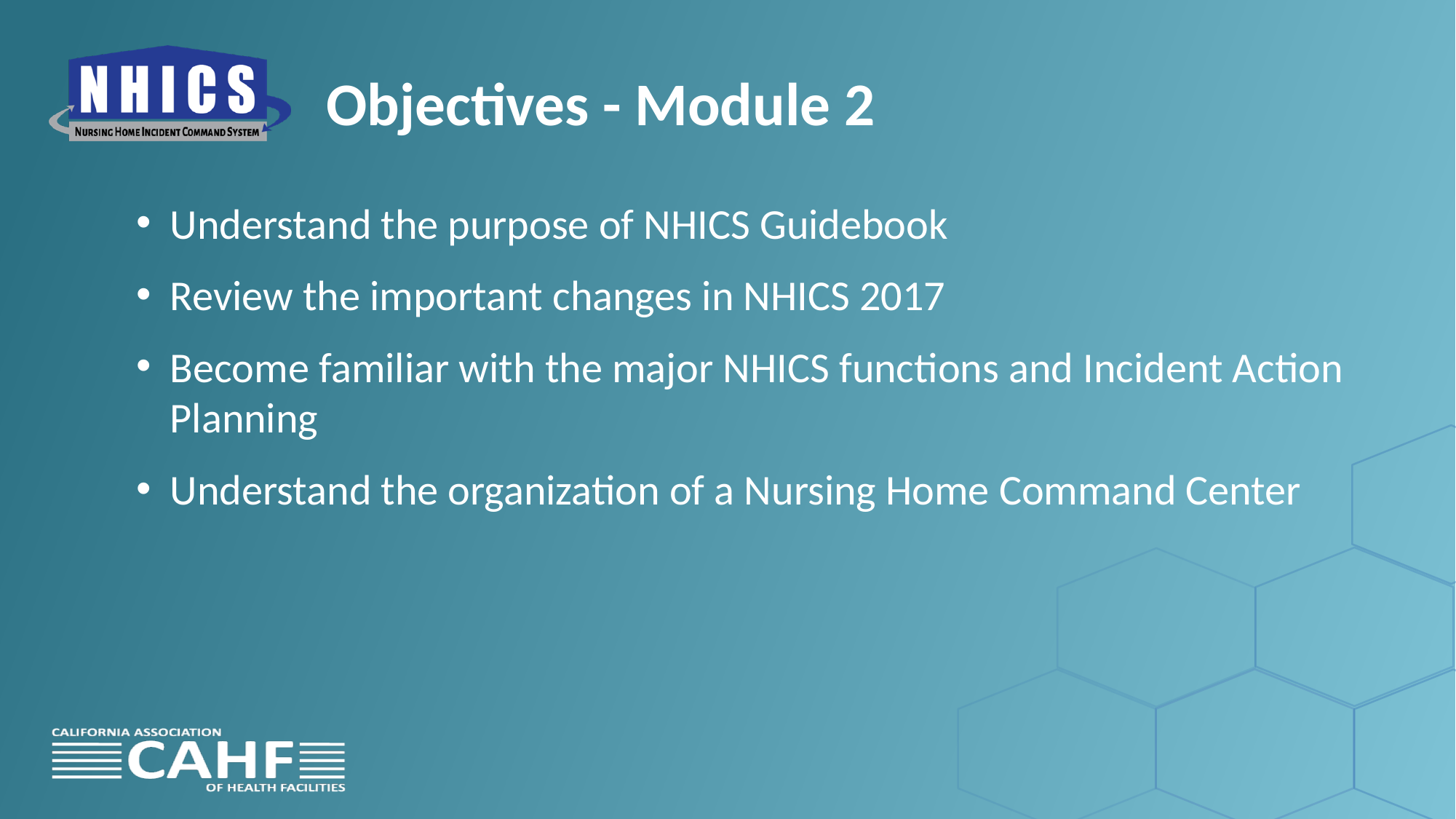

# Objectives - Module 2
Understand the purpose of NHICS Guidebook
Review the important changes in NHICS 2017
Become familiar with the major NHICS functions and Incident Action Planning
Understand the organization of a Nursing Home Command Center